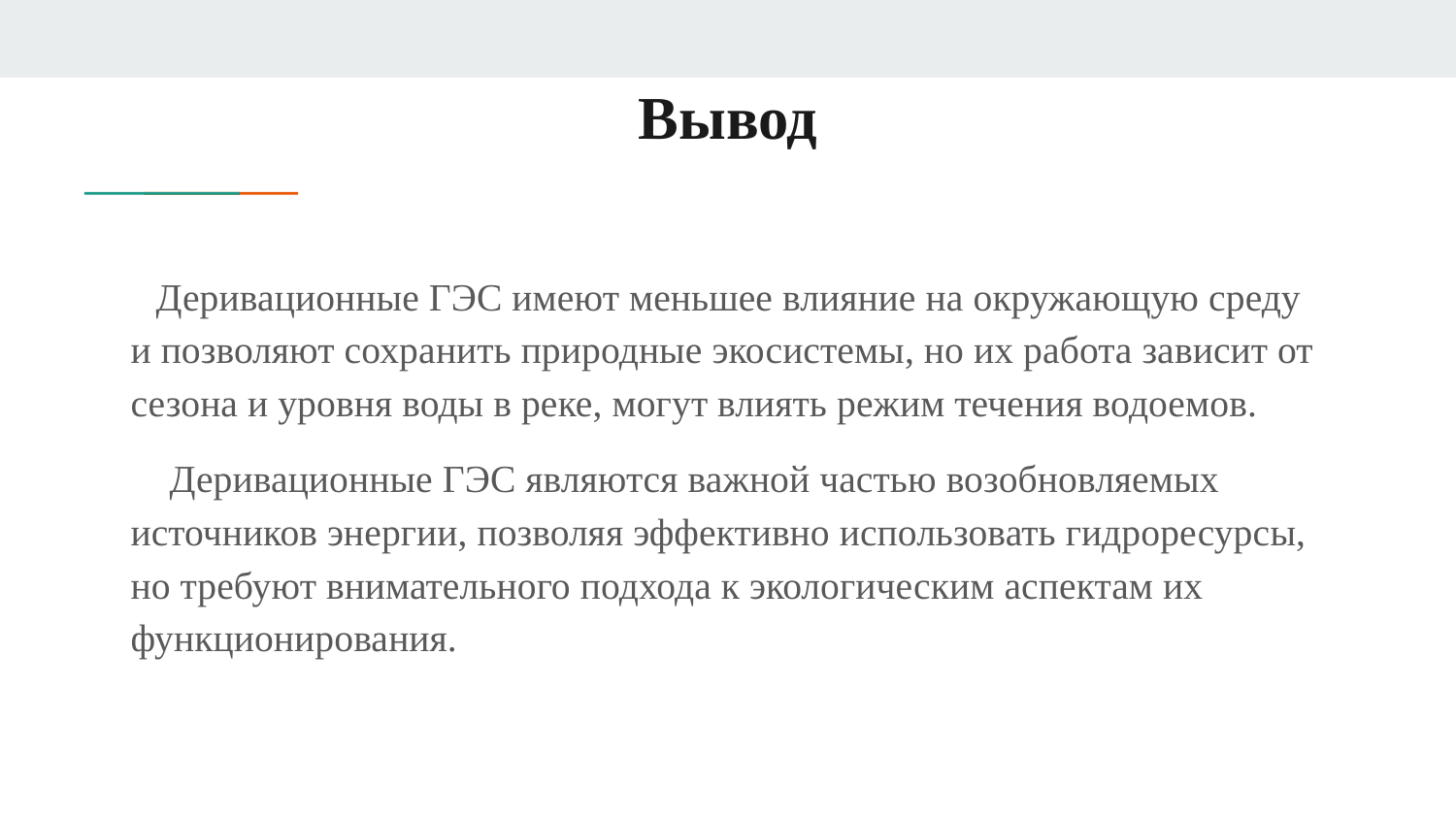

Вывод
#
    Деривационные ГЭС имеют меньшее влияние на окружающую среду и позволяют сохранить природные экосистемы, но их работа зависит от сезона и уровня воды в реке, могут влиять режим течения водоемов.
    Деривационные ГЭС являются важной частью возобновляемых источников энергии, позволяя эффективно использовать гидроресурсы, но требуют внимательного подхода к экологическим аспектам их функционирования.